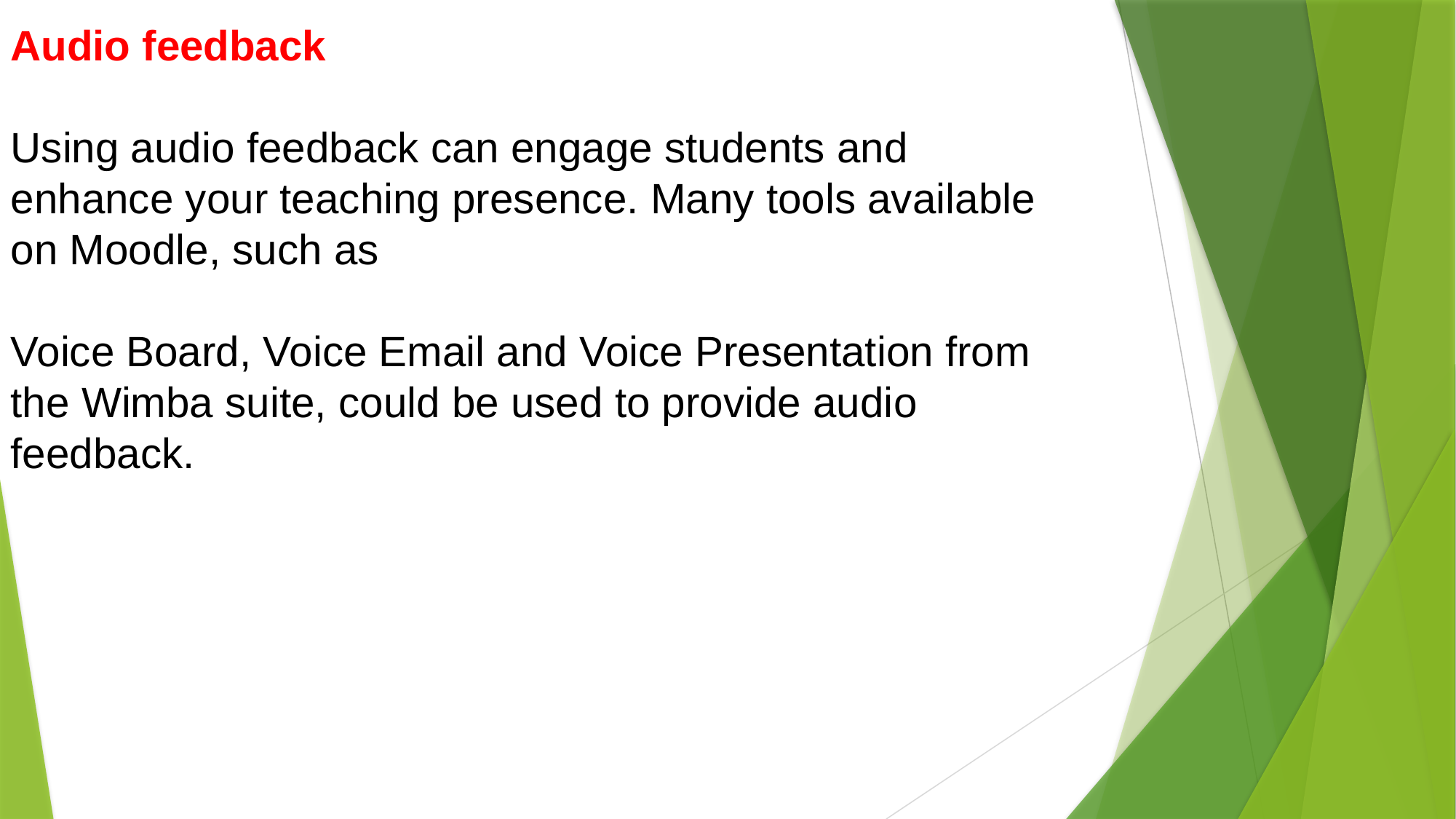

Audio feedback

Using audio feedback can engage students and enhance your teaching presence. Many tools available on Moodle, such as

Voice Board, Voice Email and Voice Presentation from the Wimba suite, could be used to provide audio feedback.